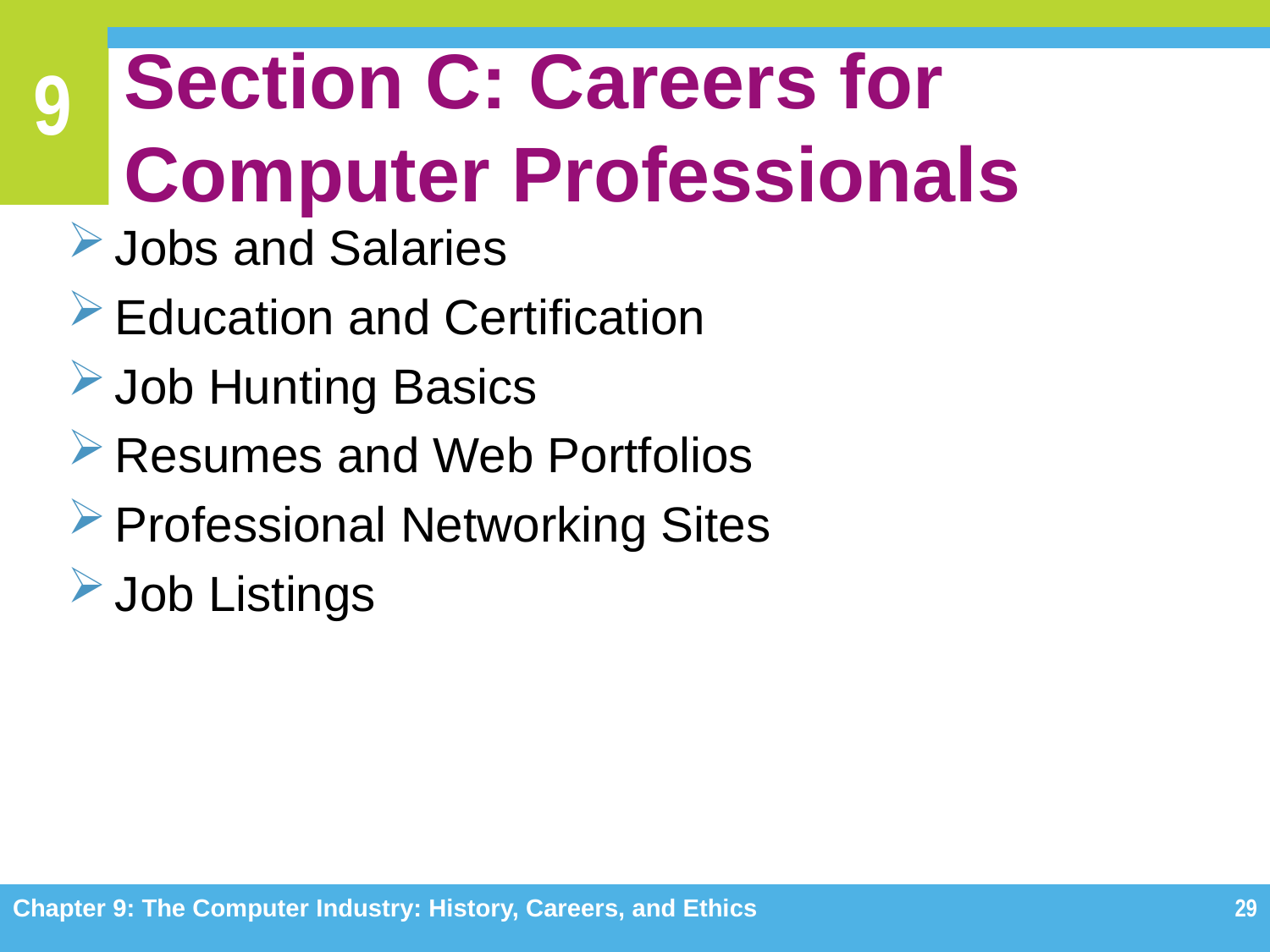

# Section C: Careers for Computer Professionals
Jobs and Salaries
Education and Certification
Job Hunting Basics
Resumes and Web Portfolios
Professional Networking Sites
Job Listings
Chapter 9: The Computer Industry: History, Careers, and Ethics
29